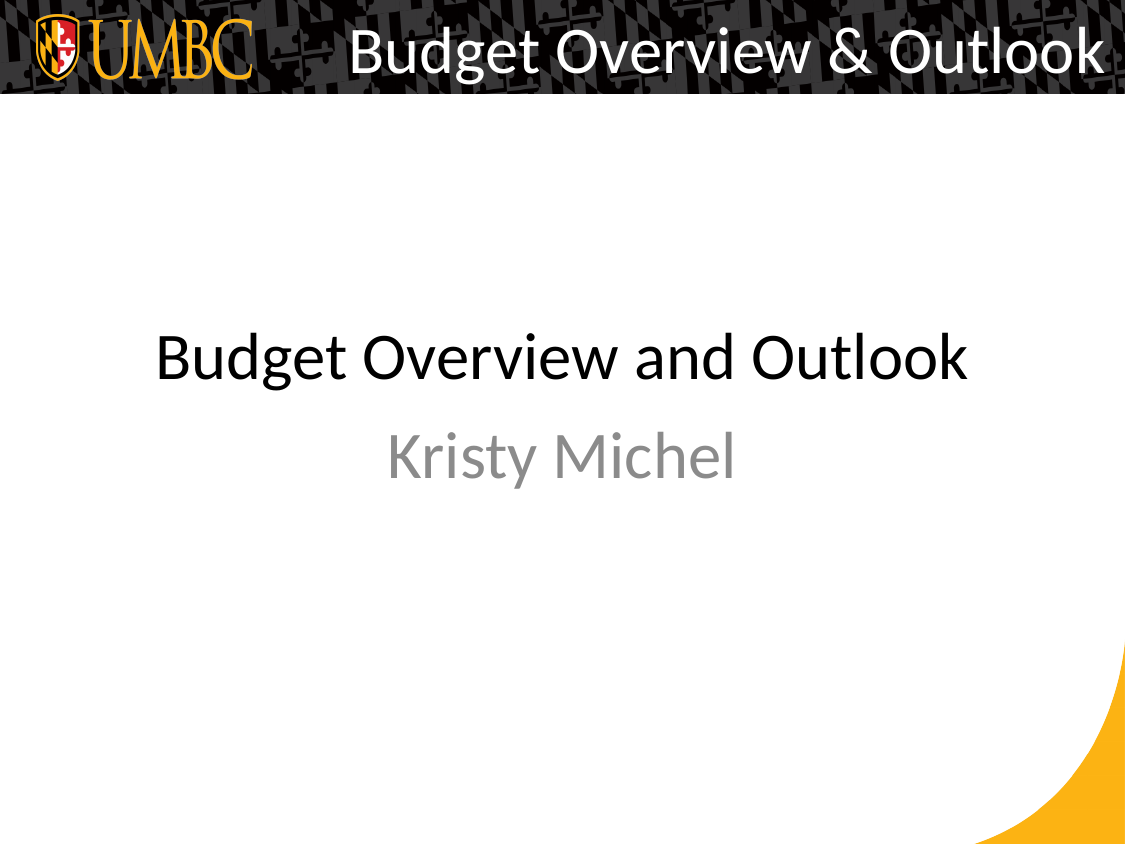

Budget Overview & Outlook
# Budget Overview and Outlook
Kristy Michel